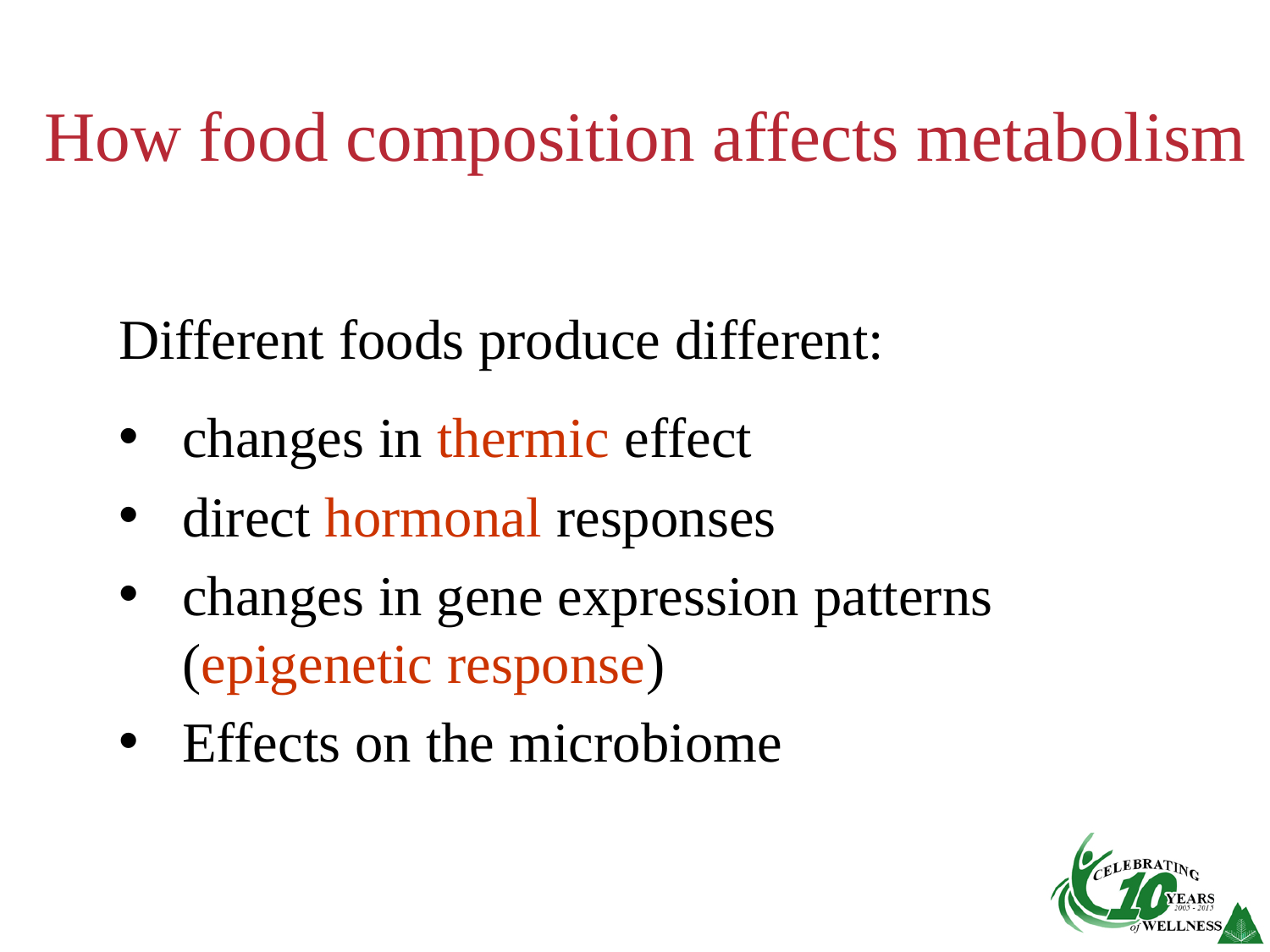

# How food composition affects metabolism
Different foods produce different:

changes in thermic effect
direct hormonal responses
changes in gene expression patterns (epigenetic response)
Effects on the microbiome